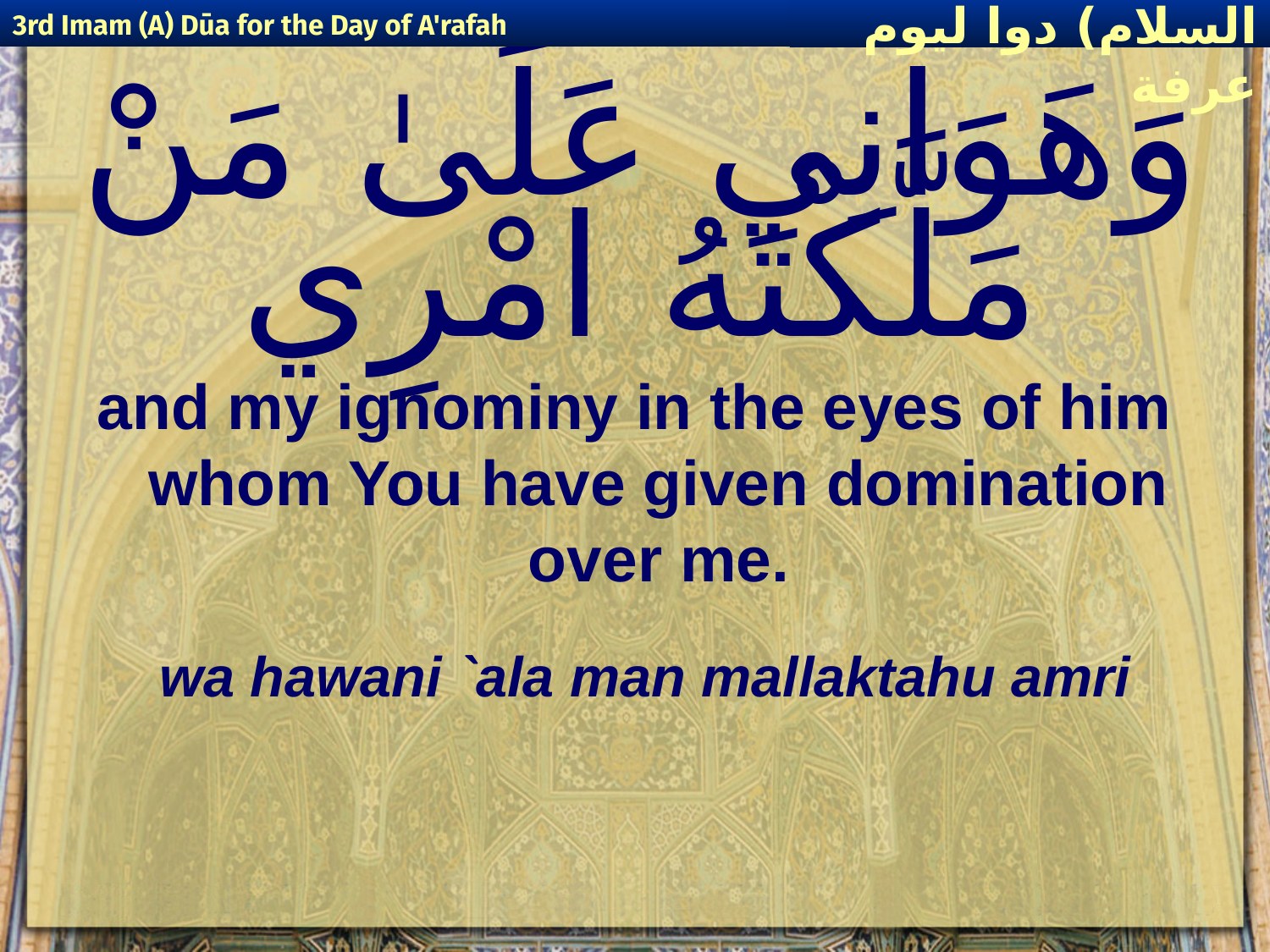

3rd Imam (A) Dūa for the Day of A'rafah
إمام حسين(عليه السلام) دوا ليوم عرفة
# وَهَوَانِي عَلَىٰ مَنْ مَلَّكْتَهُ امْرِي
and my ignominy in the eyes of him whom You have given domination over me.
wa hawani `ala man mallaktahu amri